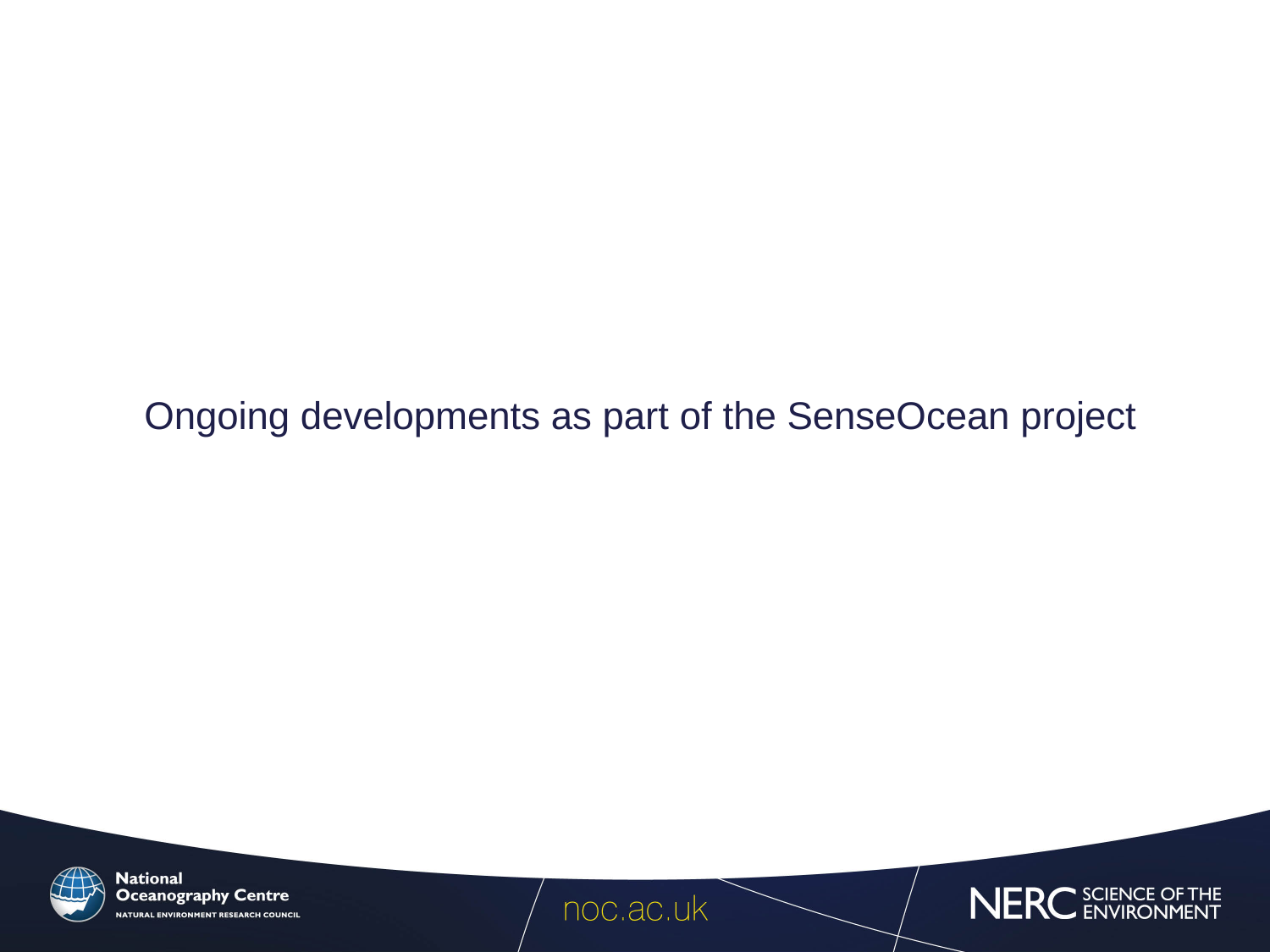

# Ongoing developments as part of the SenseOcean project